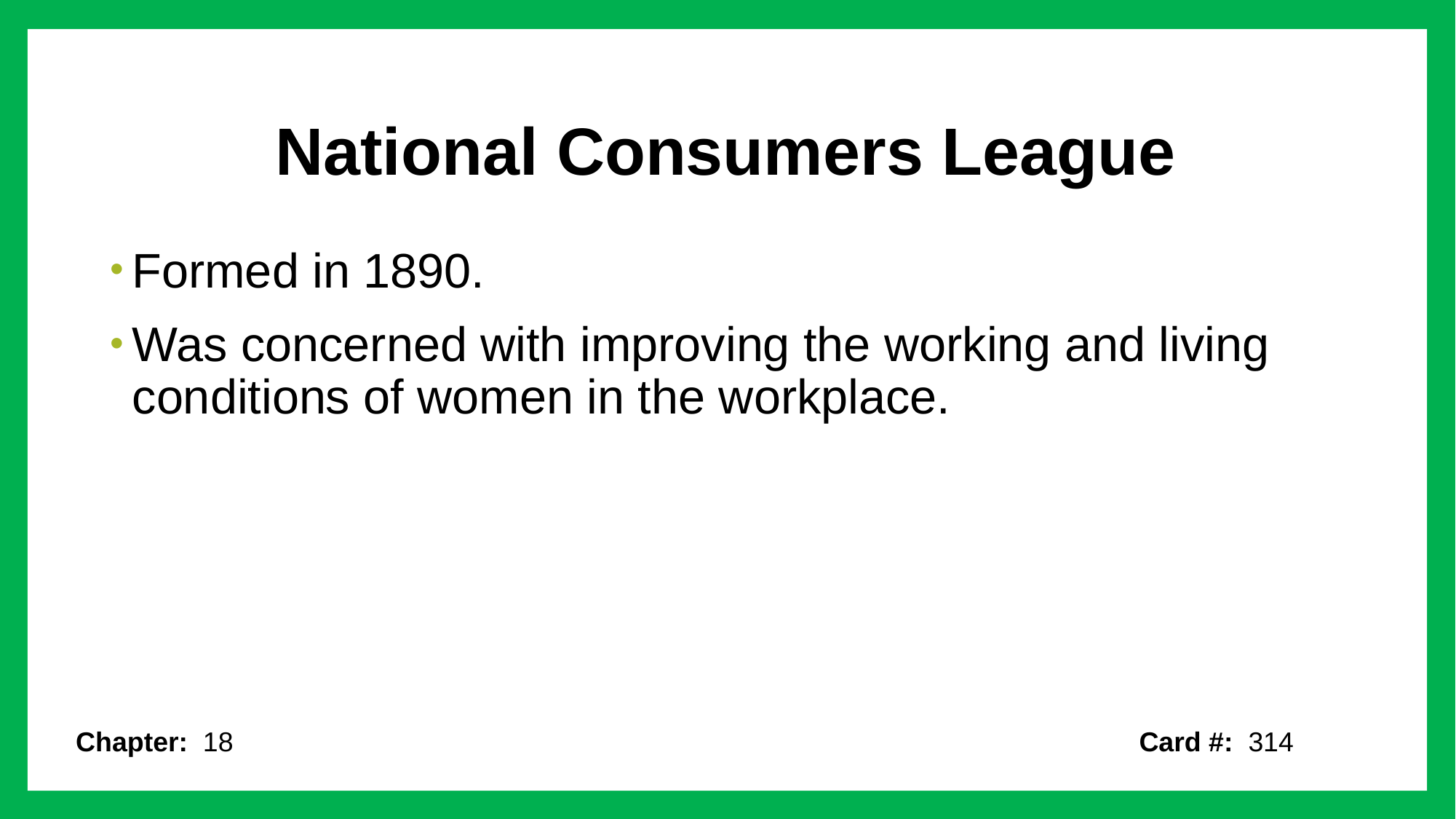

# National Consumers League
Formed in 1890.
Was concerned with improving the working and living conditions of women in the workplace.
Card #:  314
Chapter:  18